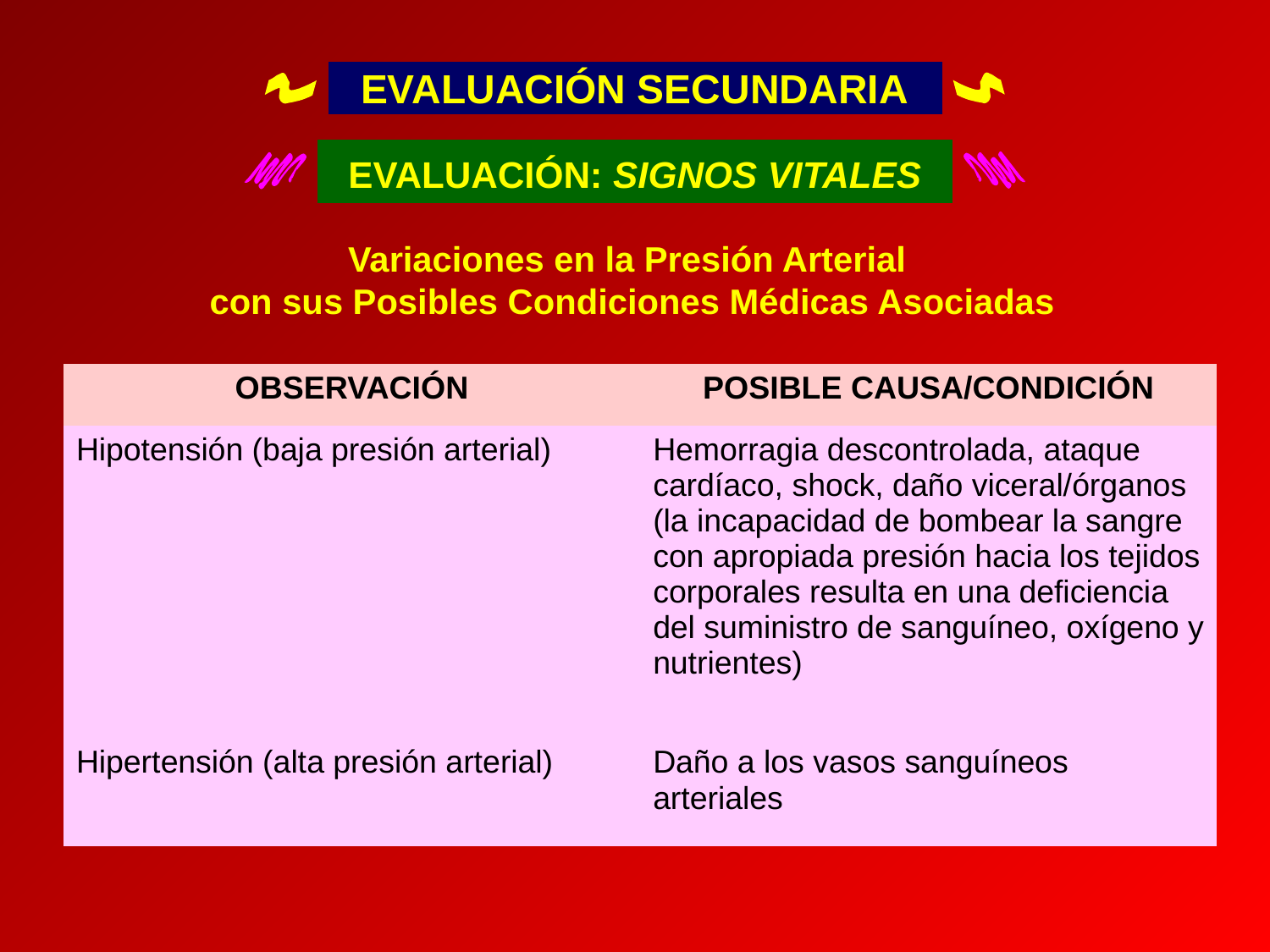

EVALUACIÓN SECUNDARIA

EVALUACIÓN: SIGNOS VITALES

Variaciones en la Presión Arterial
con sus Posibles Condiciones Médicas Asociadas
| OBSERVACIÓN | POSIBLE CAUSA/CONDICIÓN |
| --- | --- |
| Hipotensión (baja presión arterial) | Hemorragia descontrolada, ataque cardíaco, shock, daño viceral/órganos (la incapacidad de bombear la sangre con apropiada presión hacia los tejidos corporales resulta en una deficiencia del suministro de sanguíneo, oxígeno y nutrientes) |
| Hipertensión (alta presión arterial) | Daño a los vasos sanguíneos arteriales |